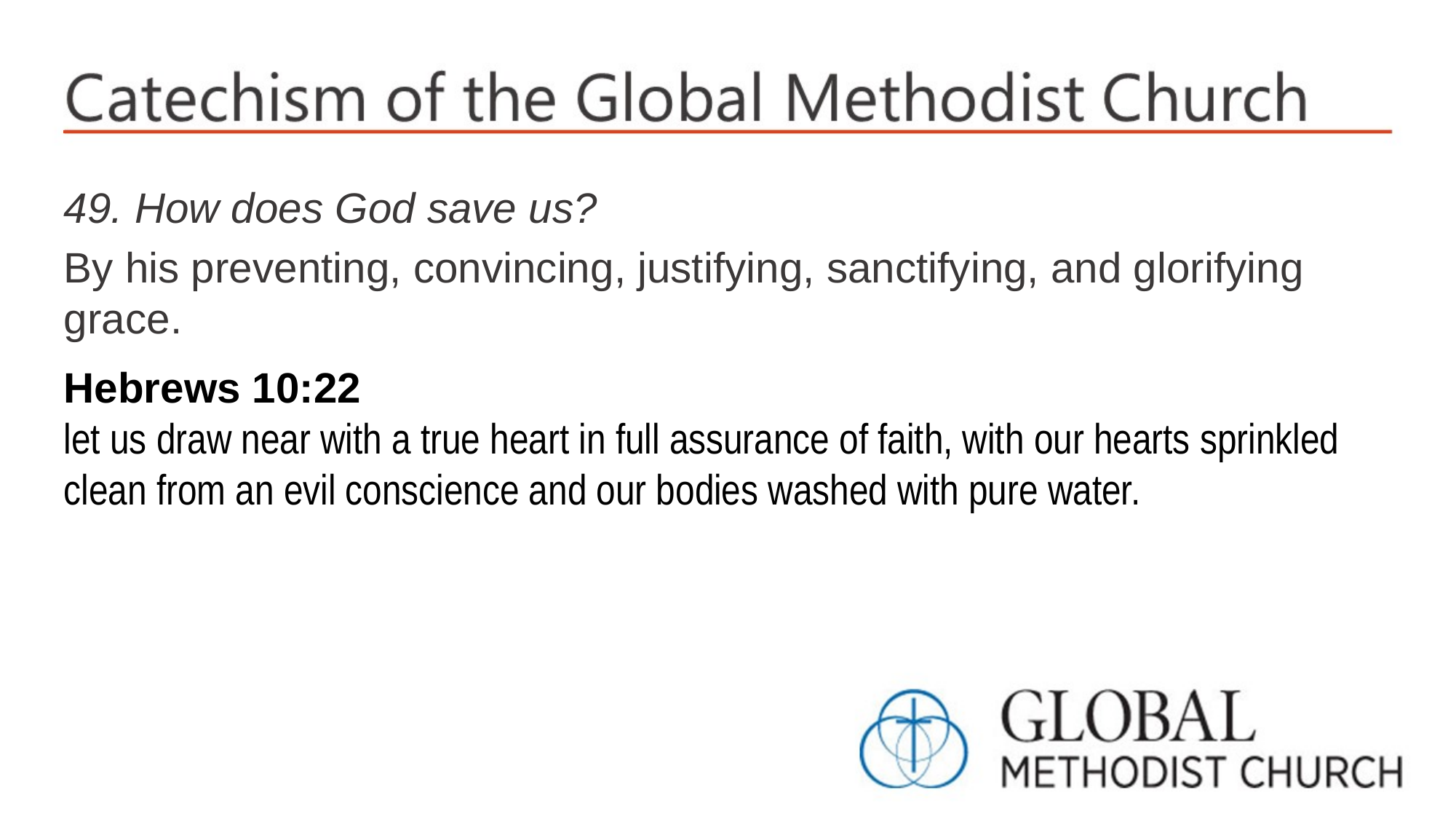

49. How does God save us?
By his preventing, convincing, justifying, sanctifying, and glorifying grace.
Hebrews 10:22
let us draw near with a true heart in full assurance of faith, with our hearts sprinkled clean from an evil conscience and our bodies washed with pure water.